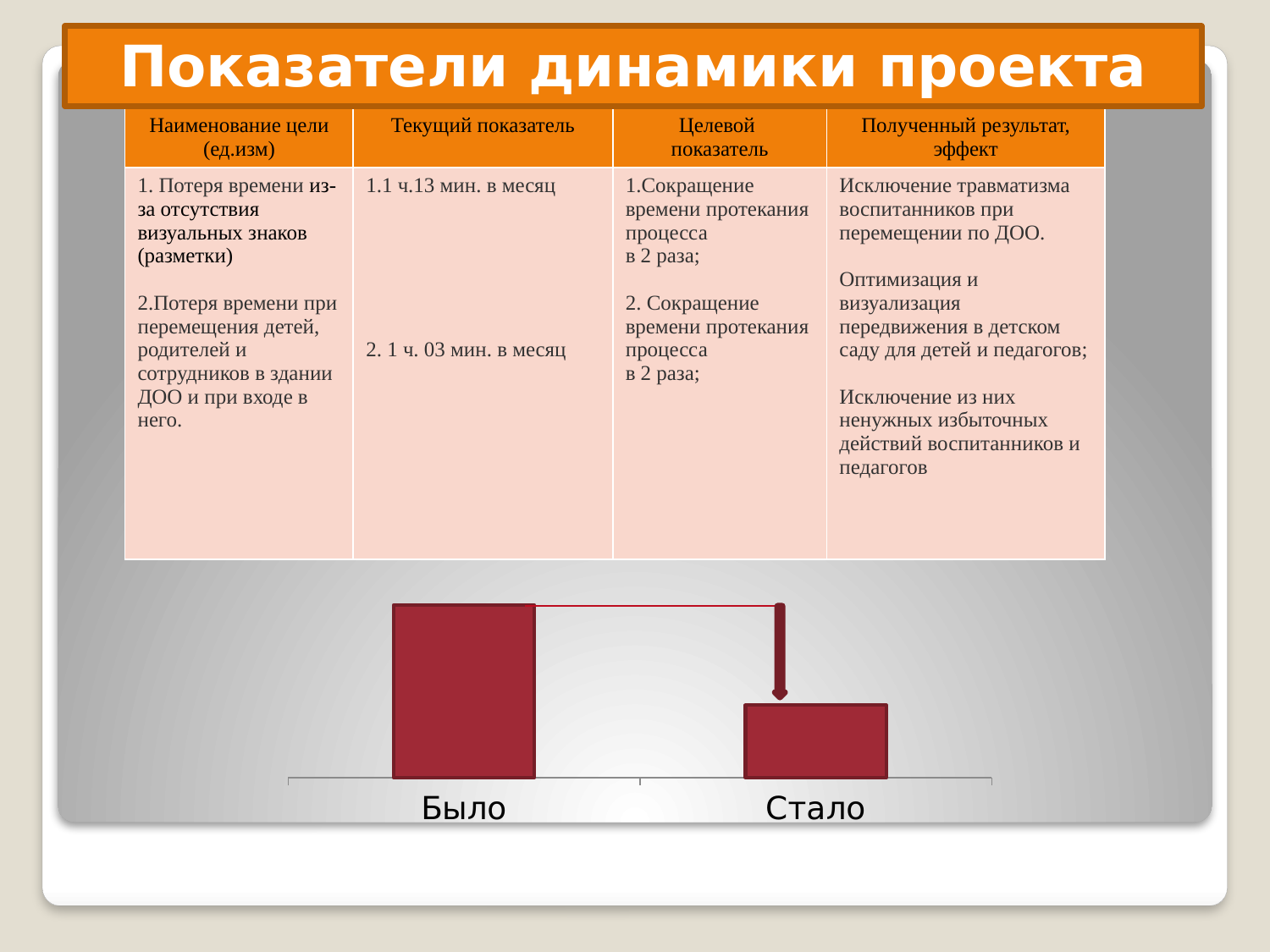

# Показатели динамики проекта
| Наименование цели (ед.изм) | Текущий показатель | Целевой показатель | Полученный результат, эффект |
| --- | --- | --- | --- |
| 1. Потеря времени из-за отсутствия визуальных знаков (разметки) 2.Потеря времени при перемещения детей, родителей и сотрудников в здании ДОО и при входе в него. | 1.1 ч.13 мин. в месяц 2. 1 ч. 03 мин. в месяц | 1.Сокращение времени протекания процесса в 2 раза; 2. Сокращение времени протекания процесса в 2 раза; | Исключение травматизма воспитанников при перемещении по ДОО. Оптимизация и визуализация передвижения в детском саду для детей и педагогов; Исключение из них ненужных избыточных действий воспитанников и педагогов |

### Chart

| Category | Ряд 1 |
|---|---|
| Было | 73.0 |
| Стало | 30.6 |